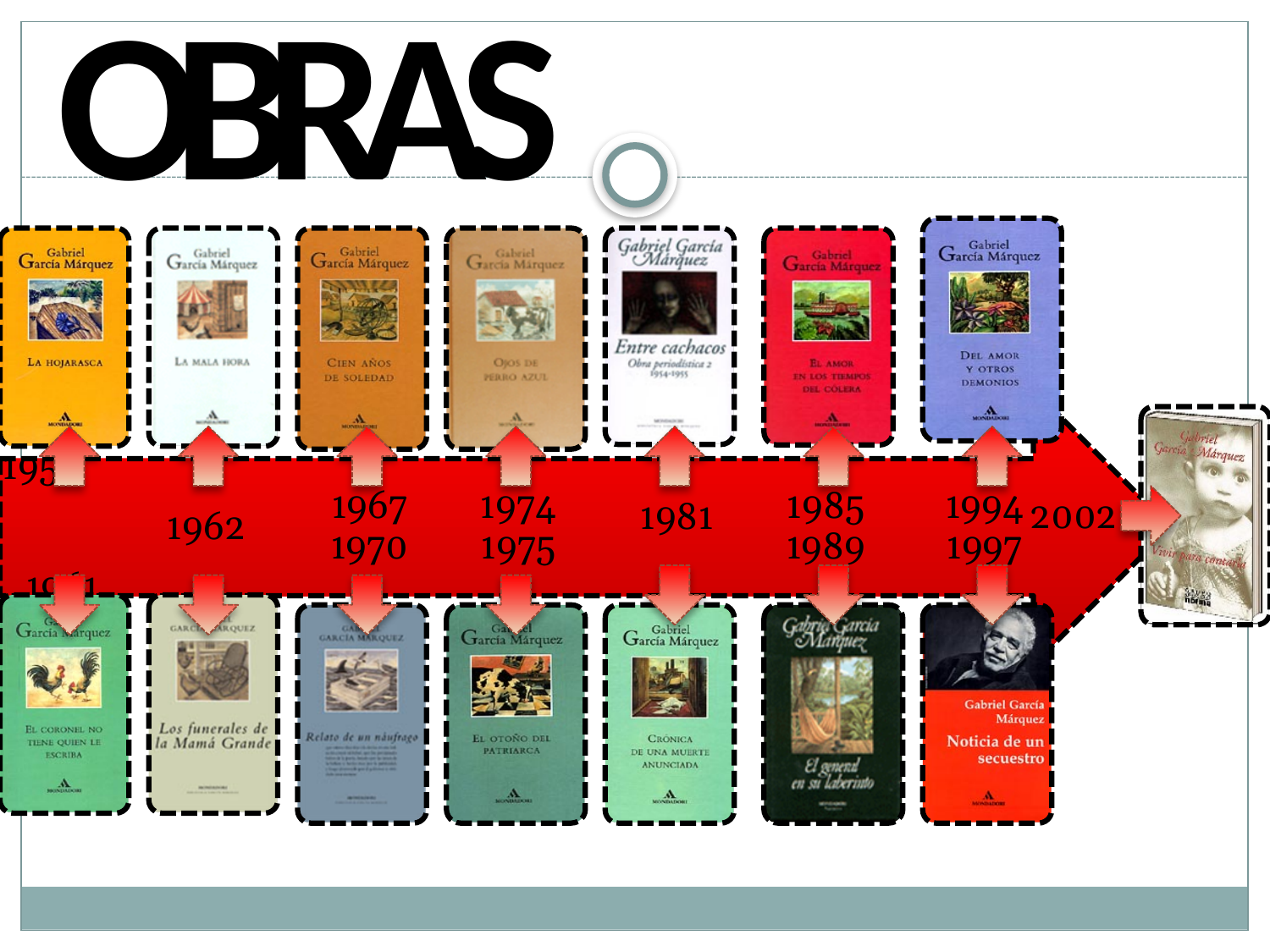

# OBRAS

2002
1994 1997
1985 1989
1981
1974 1975
1967 1970
1962
1955                            1961